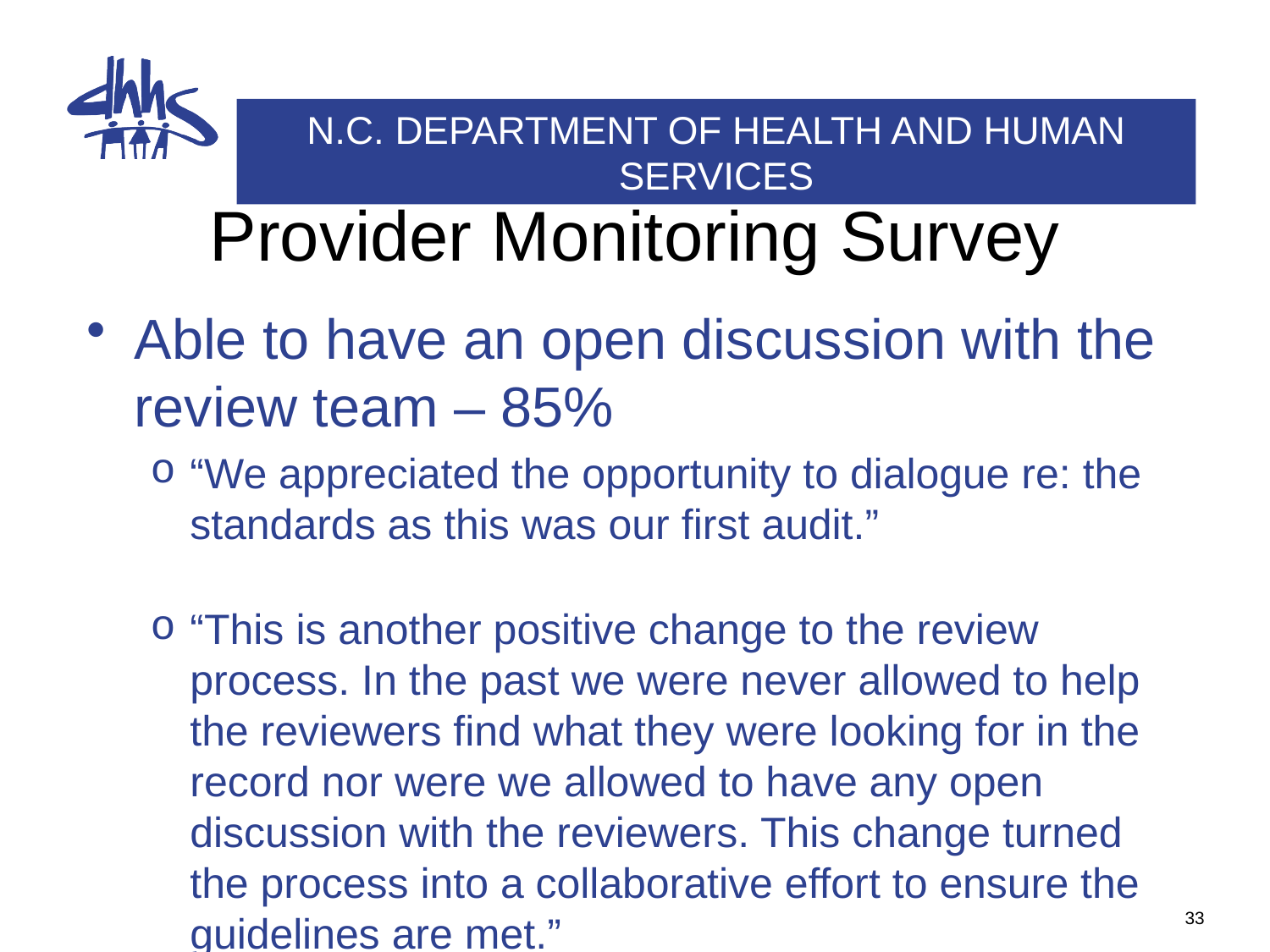

# Provider Monitoring Survey
Able to have an open discussion with the review team – 85%
“We appreciated the opportunity to dialogue re: the standards as this was our first audit.”

“This is another positive change to the review process. In the past we were never allowed to help the reviewers find what they were looking for in the record nor were we allowed to have any open discussion with the reviewers. This change turned the process into a collaborative effort to ensure the guidelines are met.”
33